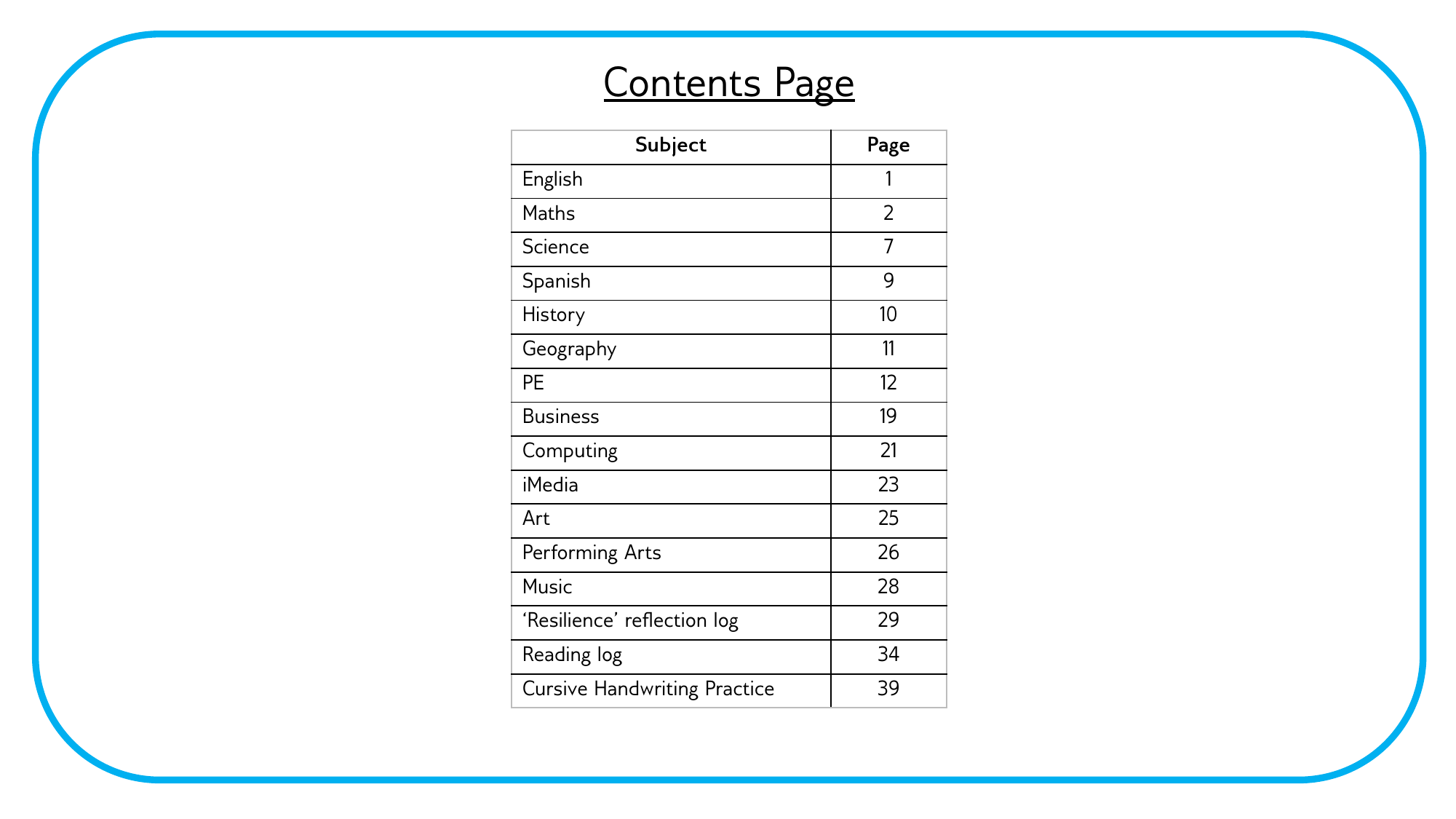

# Contents Page
| Subject | Page |
| --- | --- |
| English | 1 |
| Maths | 2 |
| Science | 7 |
| Spanish | 9 |
| History | 10 |
| Geography | 11 |
| PE | 12 |
| Business | 19 |
| Computing | 21 |
| iMedia | 23 |
| Art | 25 |
| Performing Arts | 26 |
| Music | 28 |
| ‘Resilience’ reflection log | 29 |
| Reading log | 34 |
| Cursive Handwriting Practice | 39 |